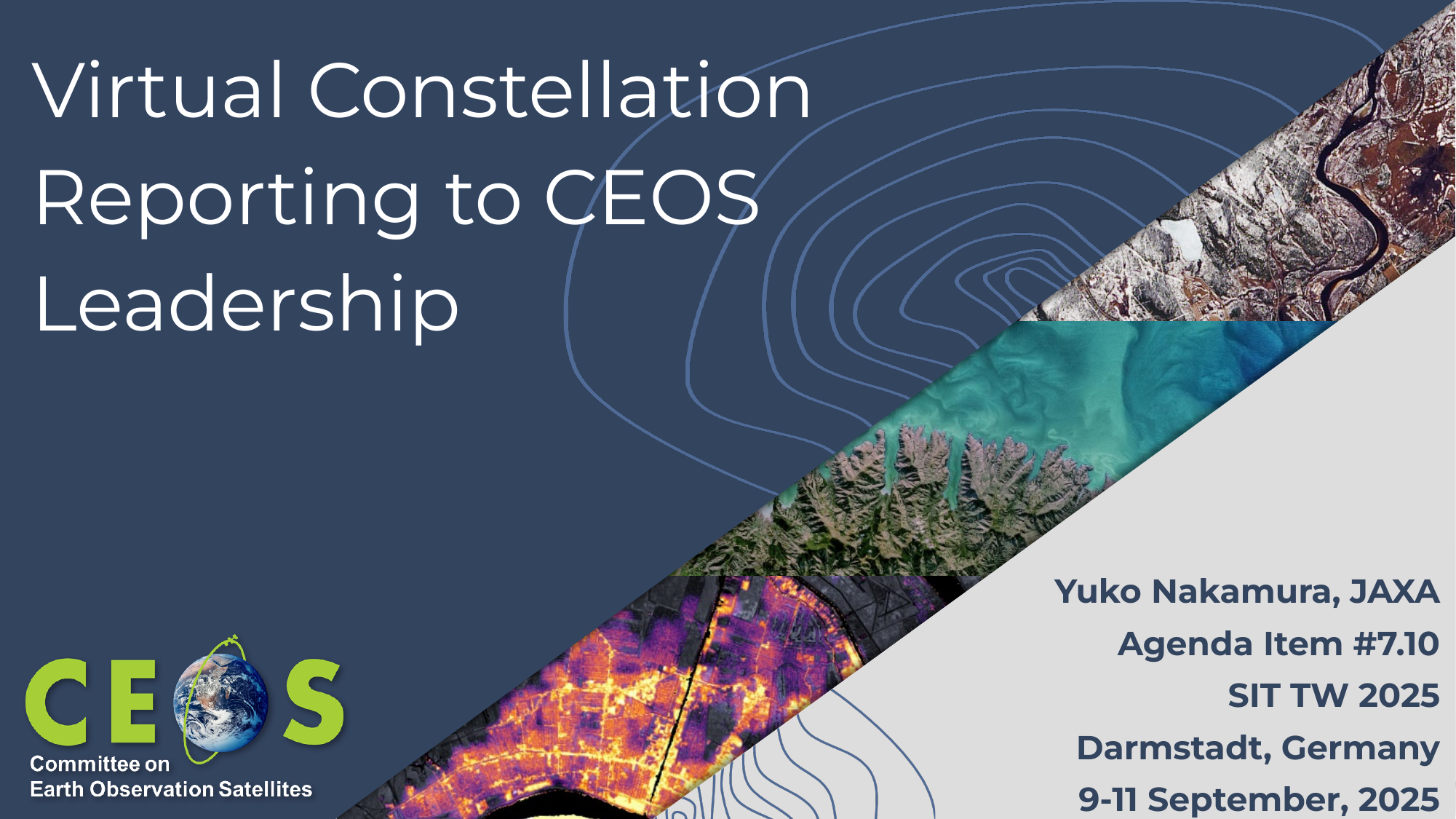

# Virtual Constellation Reporting to CEOS Leadership
Yuko Nakamura, JAXA
Agenda Item #7.10
SIT TW 2025
Darmstadt, Germany
9-11 September, 2025